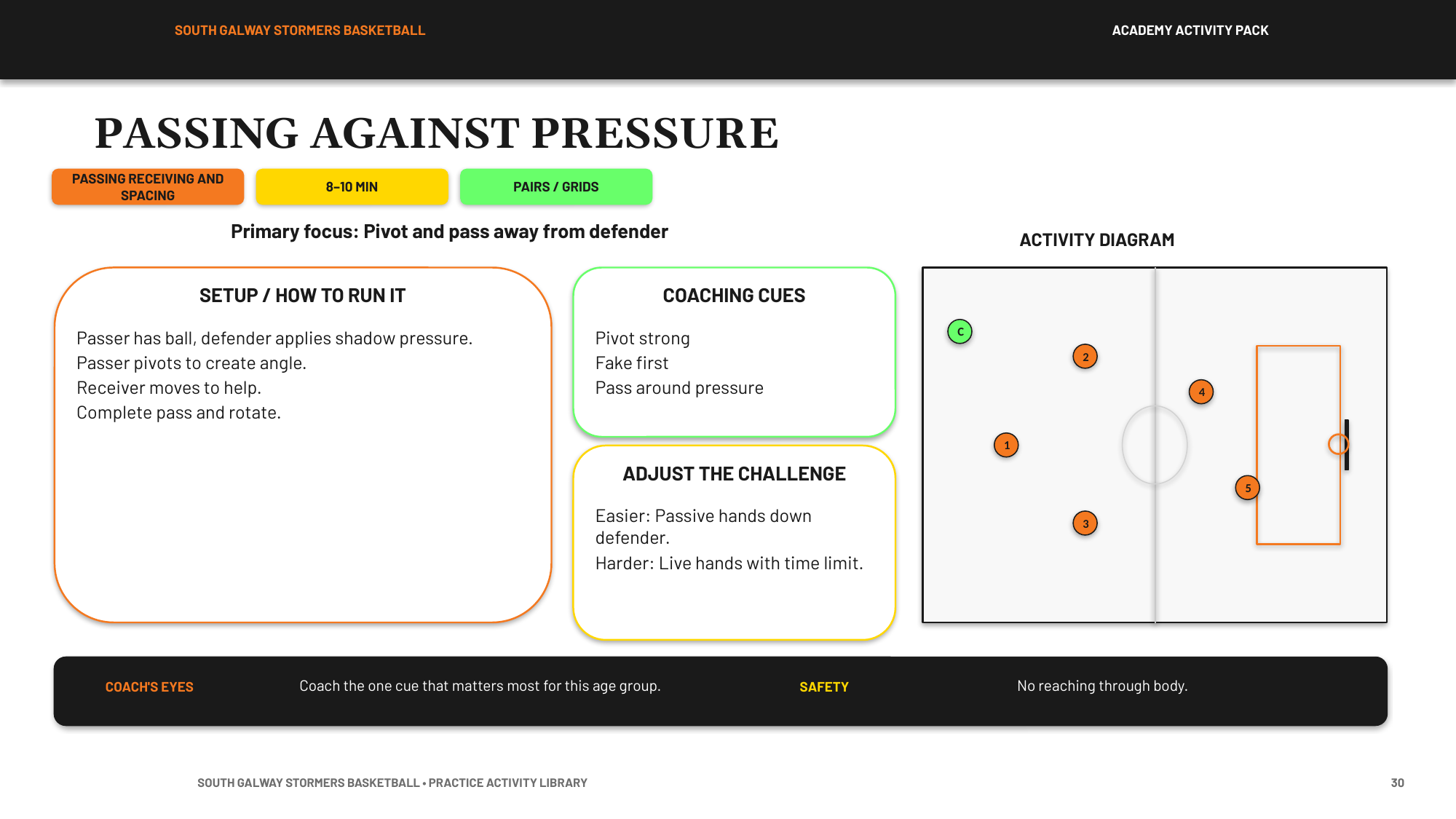

SOUTH GALWAY STORMERS BASKETBALL
ACADEMY ACTIVITY PACK
PASSING AGAINST PRESSURE
PASSING RECEIVING AND SPACING
8–10 MIN
PAIRS / GRIDS
Primary focus: Pivot and pass away from defender
ACTIVITY DIAGRAM

SETUP / HOW TO RUN IT
COACHING CUES
C
Passer has ball, defender applies shadow pressure.
Passer pivots to create angle.
Receiver moves to help.
Complete pass and rotate.
Pivot strong
Fake first
Pass around pressure
2

4

1

ADJUST THE CHALLENGE
5
Easier: Passive hands down defender.
Harder: Live hands with time limit.
3

Coach the one cue that matters most for this age group.
No reaching through body.
COACH'S EYES
SAFETY
SOUTH GALWAY STORMERS BASKETBALL • PRACTICE ACTIVITY LIBRARY
30